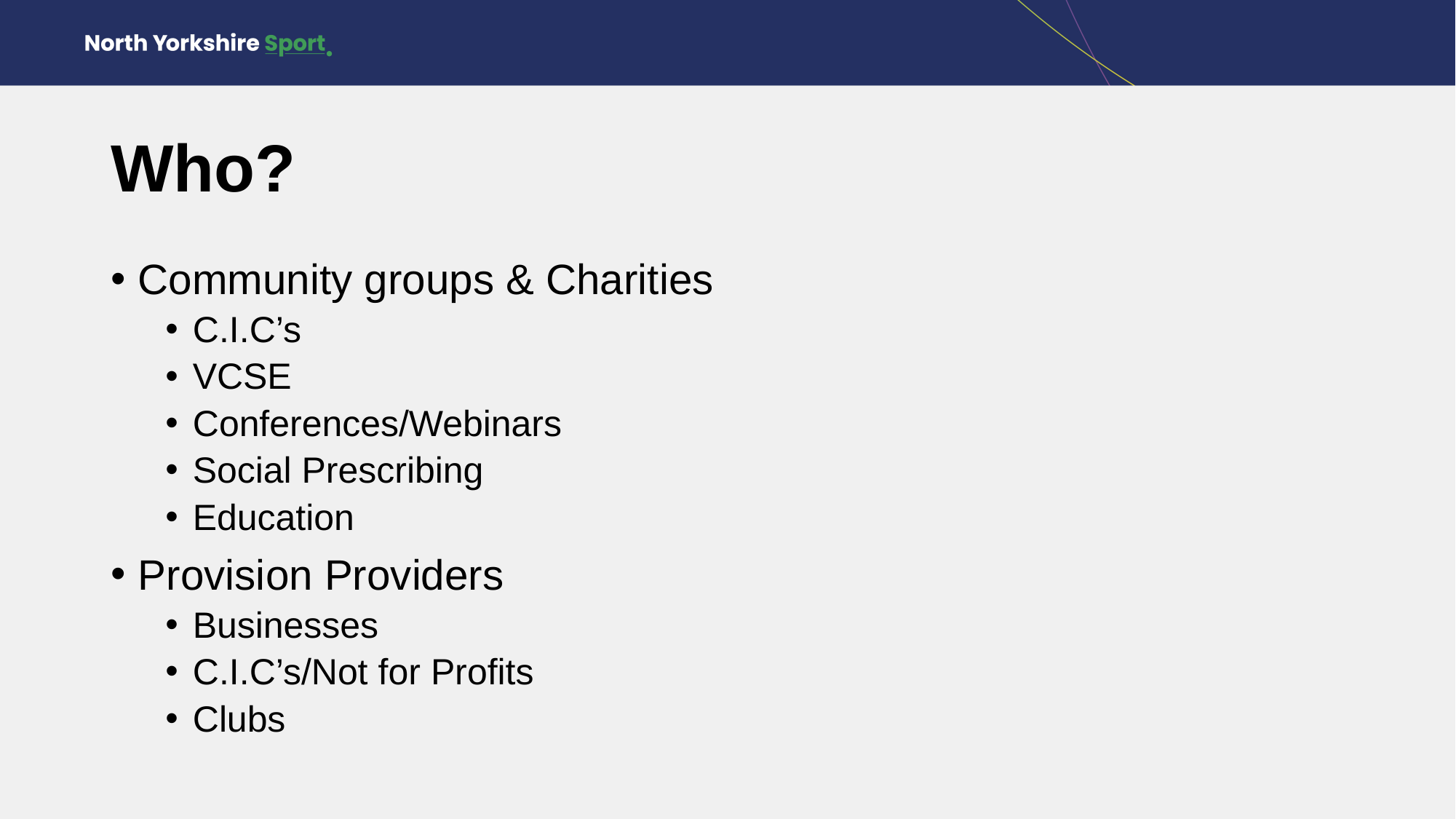

# Who?
Community groups & Charities
C.I.C’s
VCSE
Conferences/Webinars
Social Prescribing
Education
Provision Providers
Businesses
C.I.C’s/Not for Profits
Clubs